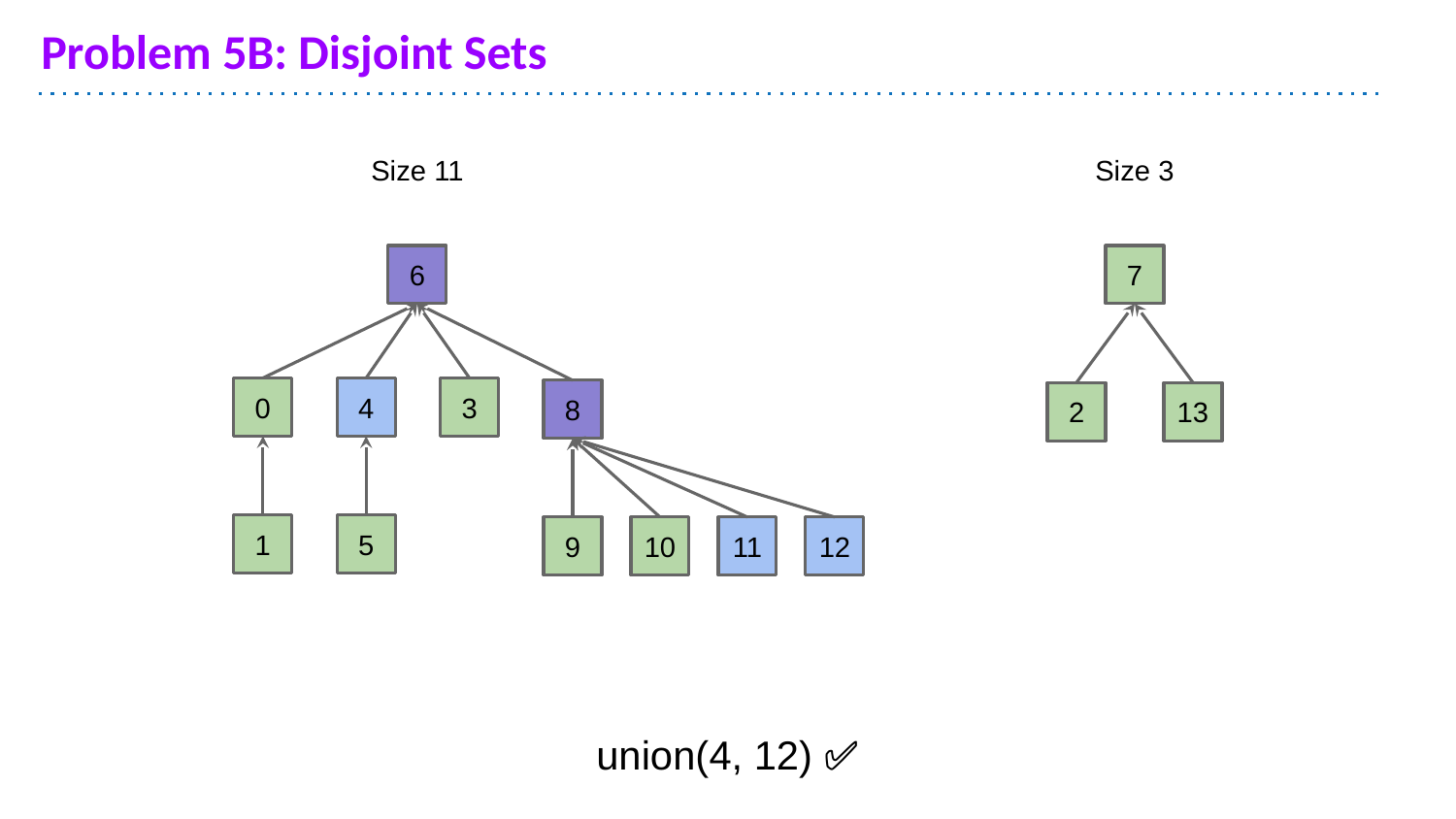

# Problem 5B: Disjoint Sets
Size 3
Size 11
6
7
0
4
3
8
13
2
1
5
11
12
9
10
union(4, 12) ✅